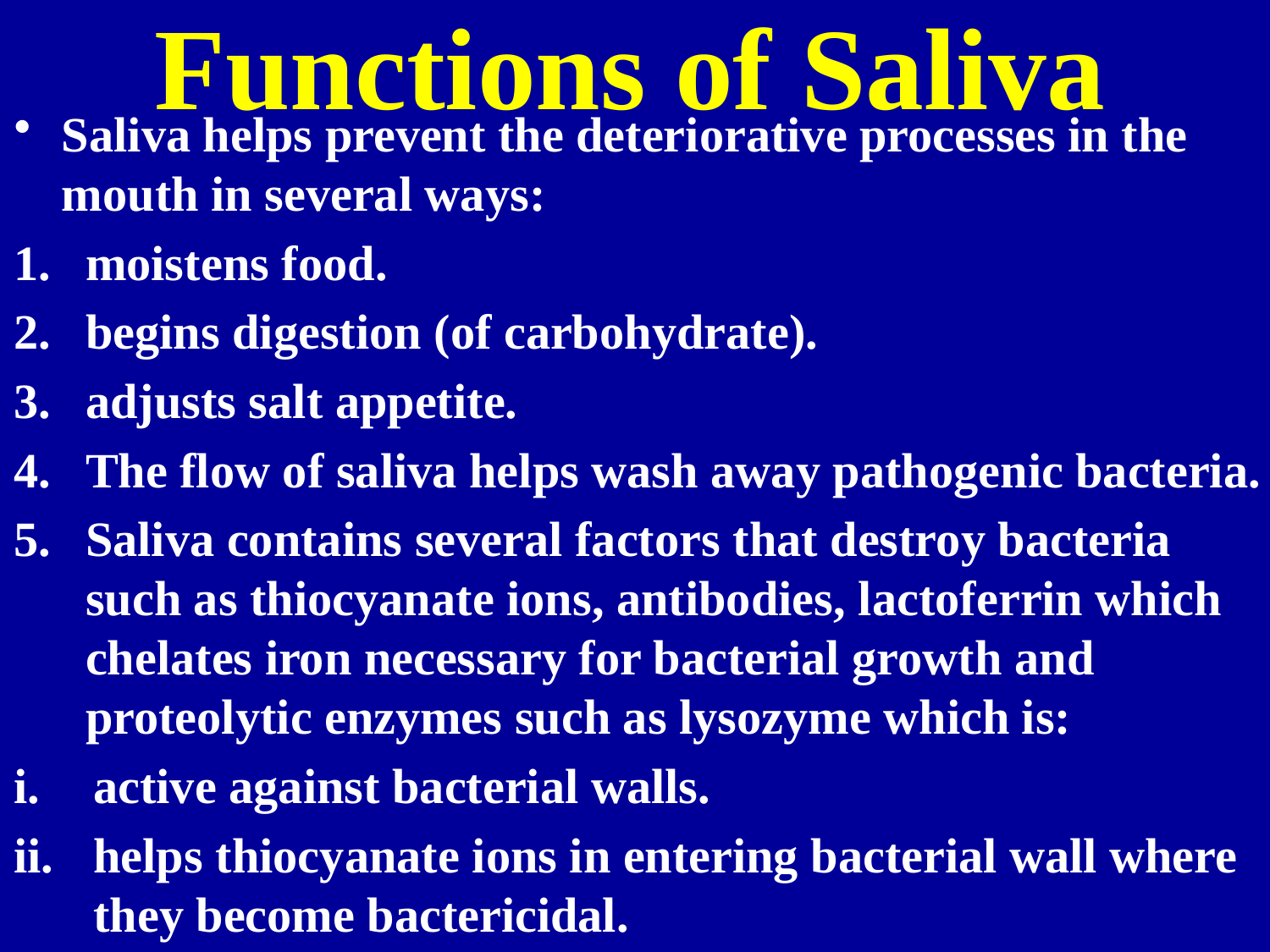

# Functions of Saliva
Saliva helps prevent the deteriorative processes in the mouth in several ways:
moistens food.
begins digestion (of carbohydrate).
adjusts salt appetite.
The flow of saliva helps wash away pathogenic bacteria.
Saliva contains several factors that destroy bacteria such as thiocyanate ions, antibodies, lactoferrin which chelates iron necessary for bacterial growth and proteolytic enzymes such as lysozyme which is:
active against bacterial walls.
helps thiocyanate ions in entering bacterial wall where they become bactericidal.